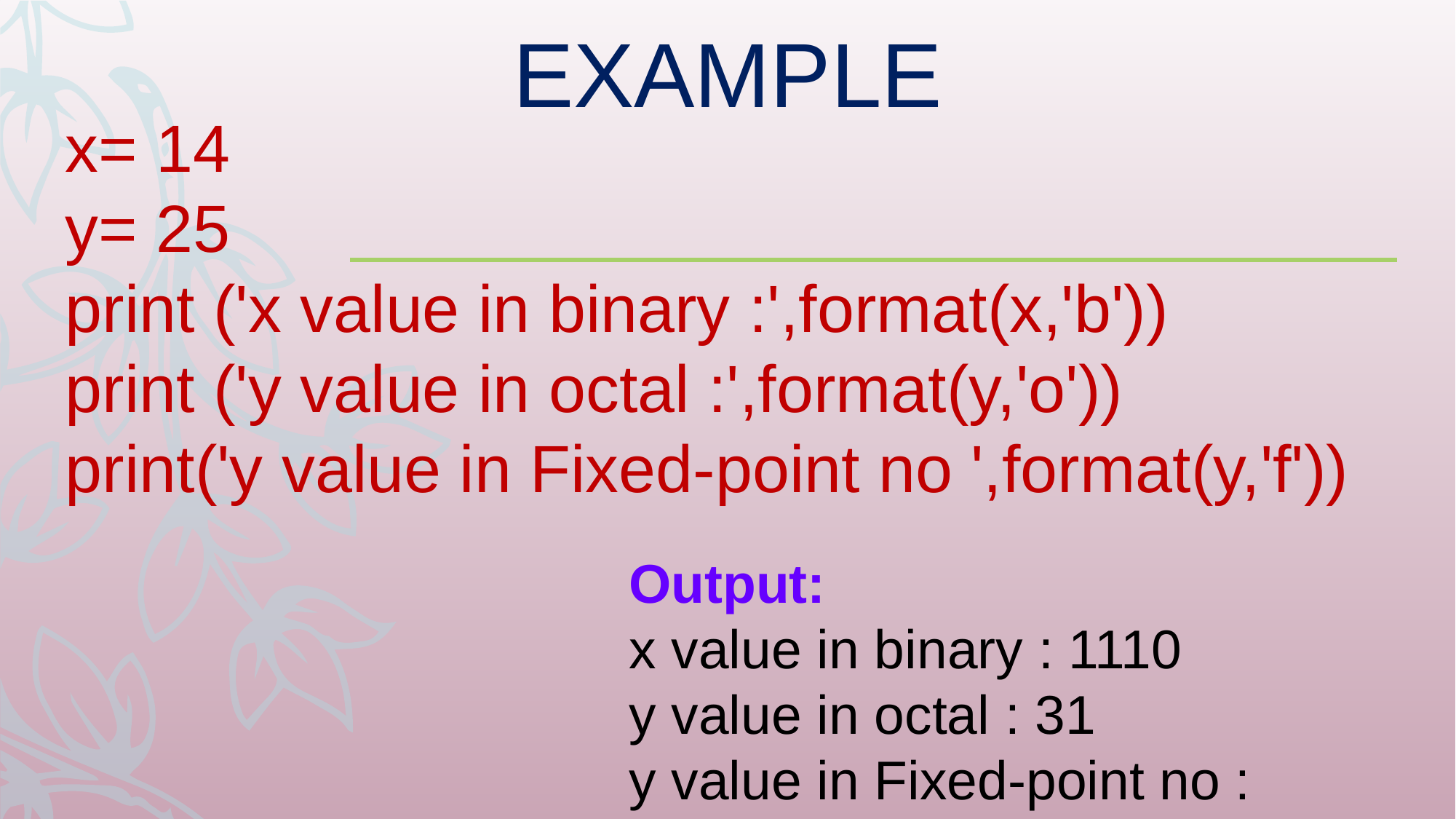

EXAMPLE
x= 14
y= 25
print ('x value in binary :',format(x,'b'))
print ('y value in octal :',format(y,'o'))
print('y value in Fixed-point no ',format(y,'f'))
Output:
x value in binary : 1110
y value in octal : 31
y value in Fixed-point no : 25.000000